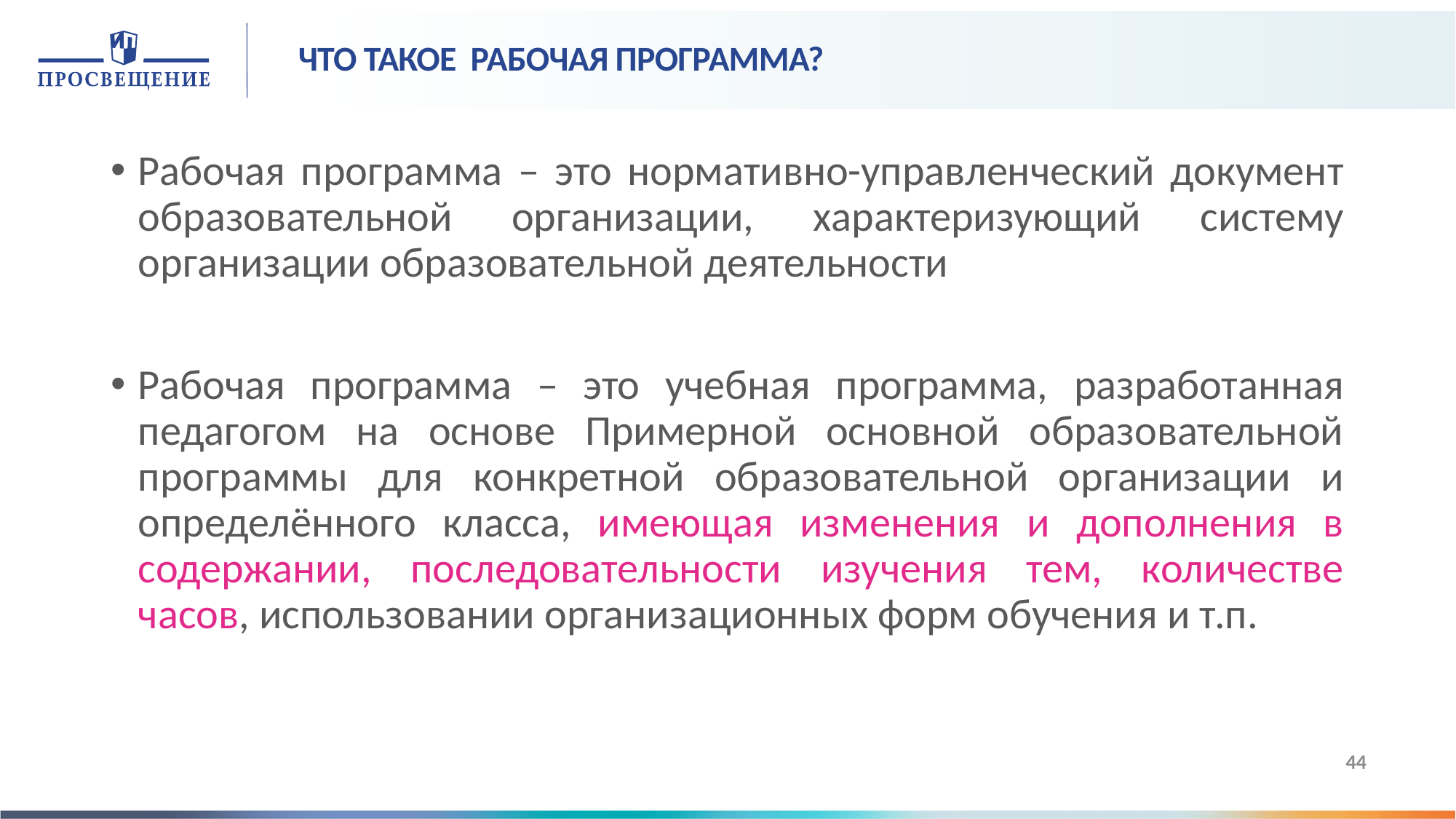

# ЧТО ТАКОЕ  РАБОЧАЯ ПРОГРАММА?
Рабочая программа – это нормативно-управленческий документ образовательной организации, характеризующий систему организации образовательной деятельности

Рабочая программа – это учебная программа, разработанная педагогом на основе Примерной основной образовательной программы для конкретной образовательной организации и определённого класса, имеющая изменения и дополнения в содержании, последовательности изучения тем, количестве часов, использовании организационных форм обучения и т.п.